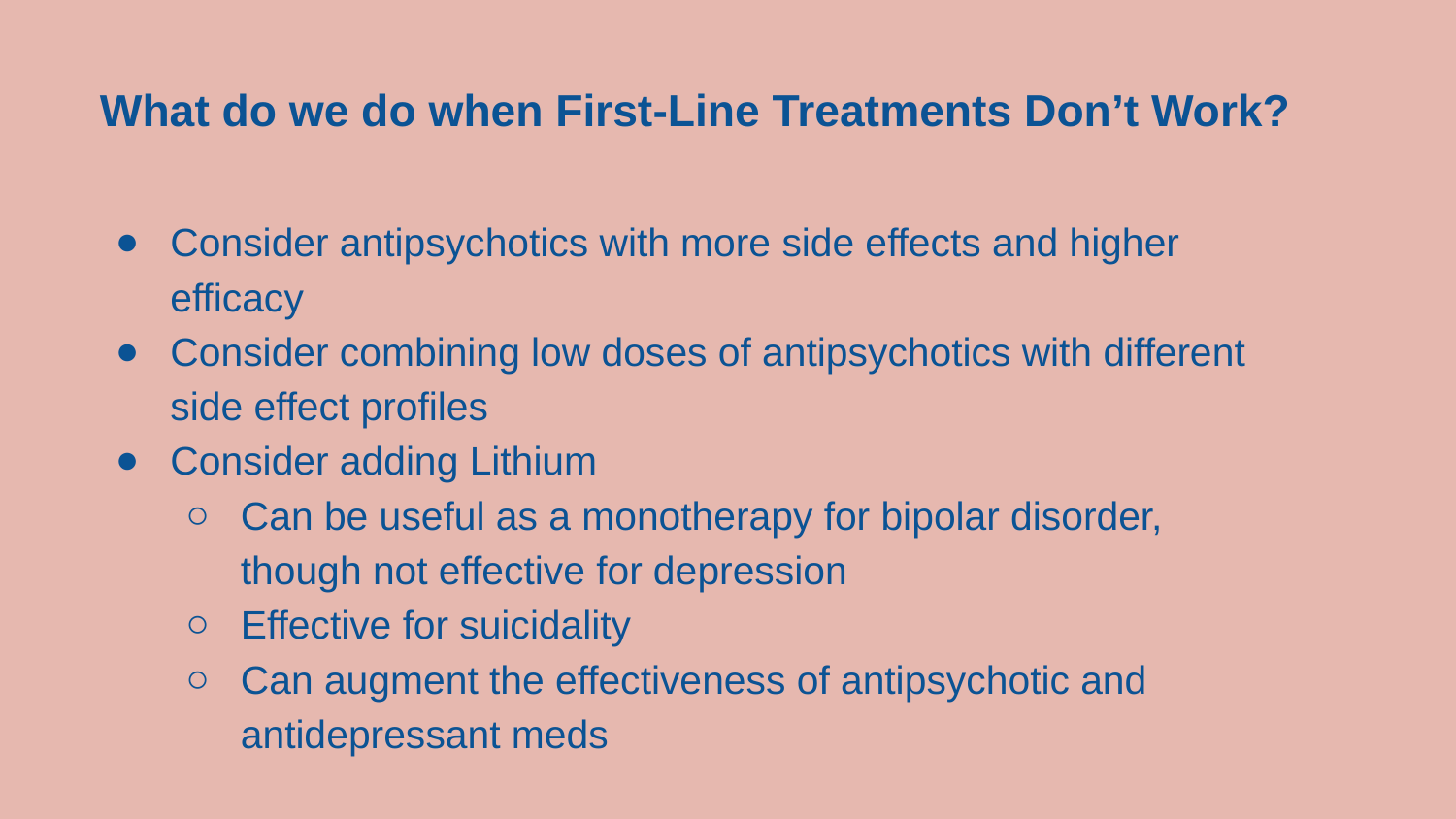

What do we do when First-Line Treatments Don’t Work?

Consider antipsychotics with more side effects and higher efficacy
Consider combining low doses of antipsychotics with different side effect profiles
Consider adding Lithium
Can be useful as a monotherapy for bipolar disorder, though not effective for depression
Effective for suicidality
Can augment the effectiveness of antipsychotic and antidepressant meds